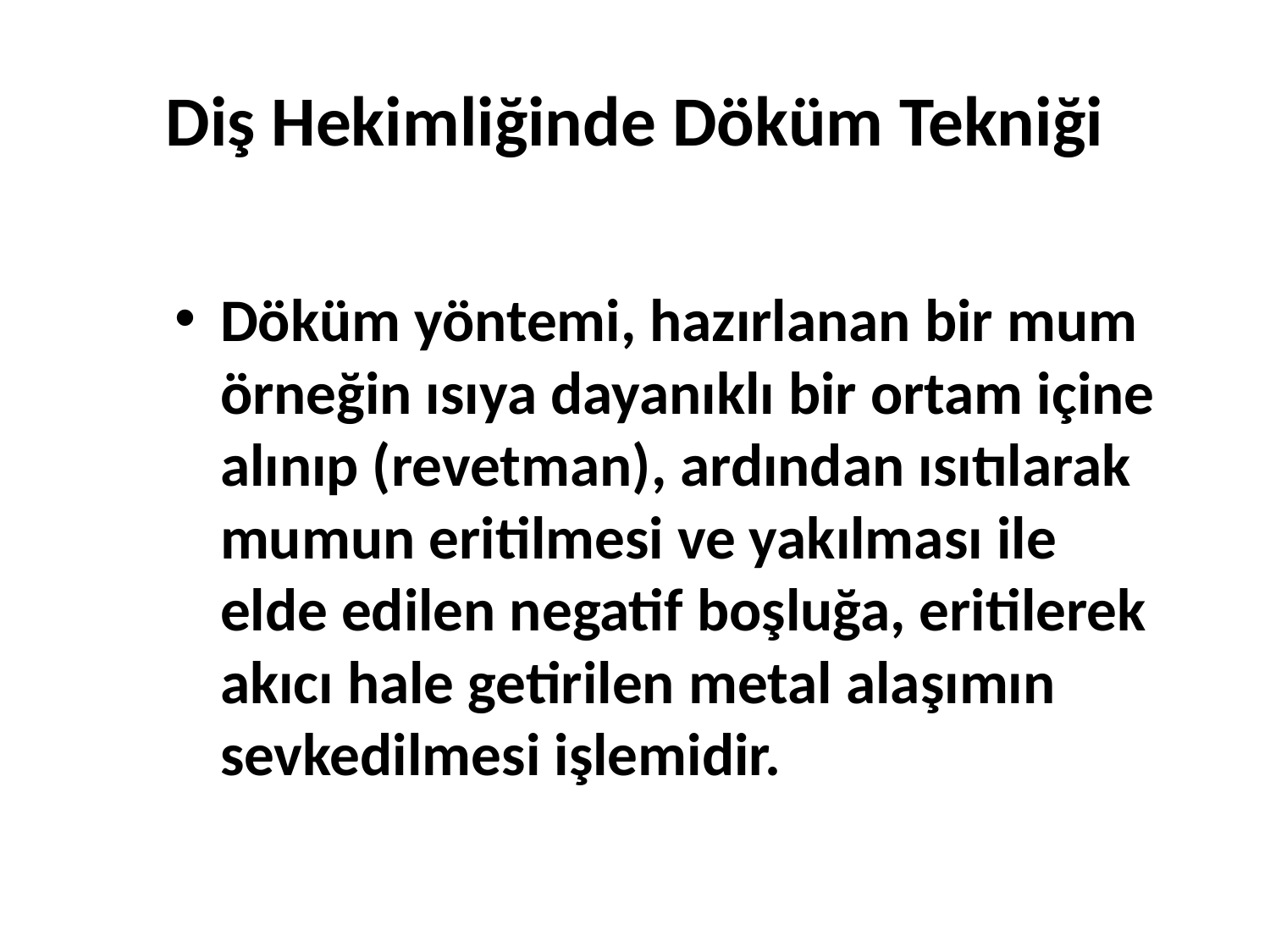

# Diş Hekimliğinde Döküm Tekniği
Döküm yöntemi, hazırlanan bir mum örneğin ısıya dayanıklı bir ortam içine alınıp (revetman), ardından ısıtılarak mumun eritilmesi ve yakılması ile elde edilen negatif boşluğa, eritilerek akıcı hale getirilen metal alaşımın sevkedilmesi işlemidir.